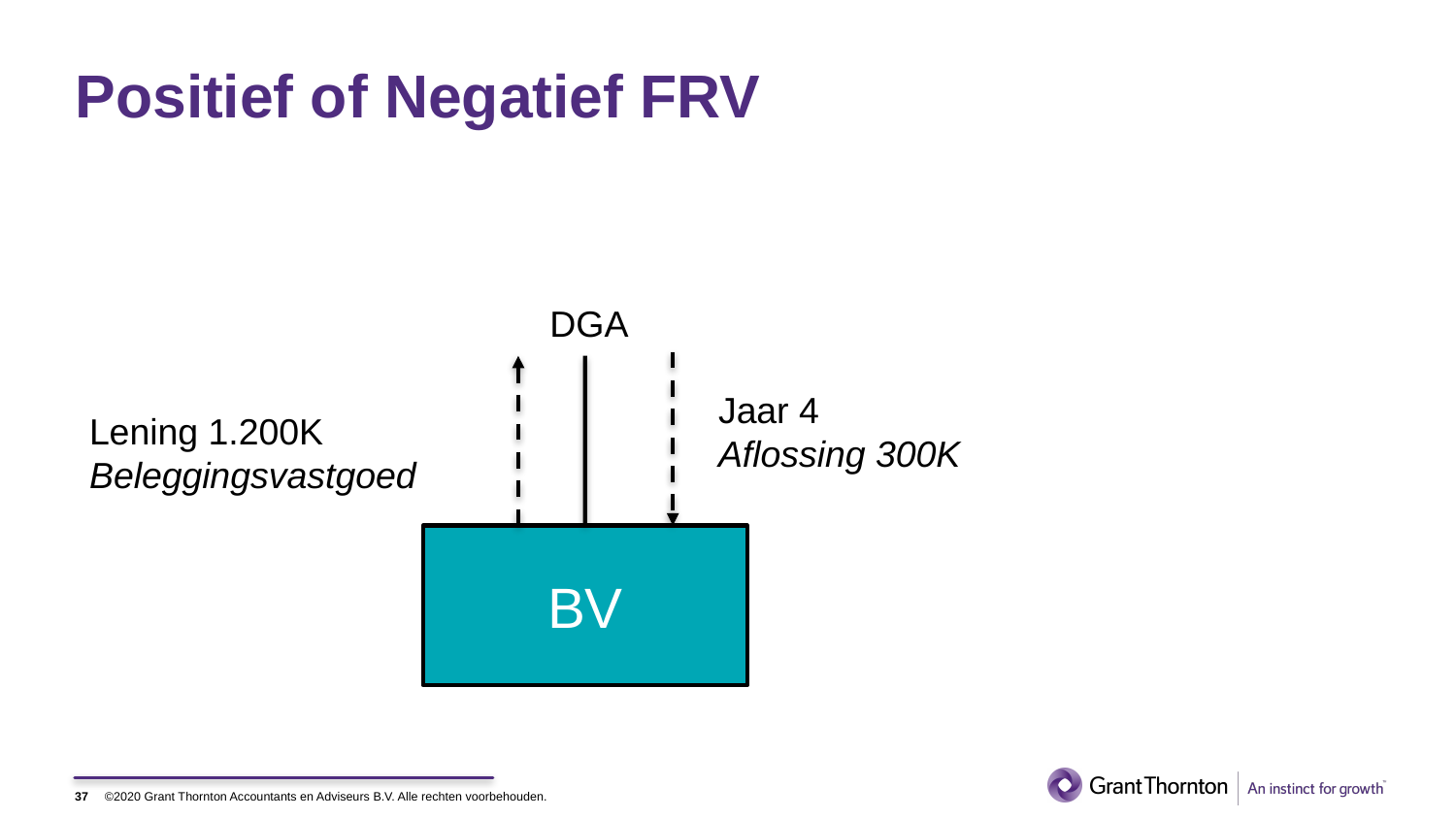

# Positief of Negatief FRV

DGA
Jaar 4
Aflossing 300K
Lening 1.200K
Beleggingsvastgoed
BV
37